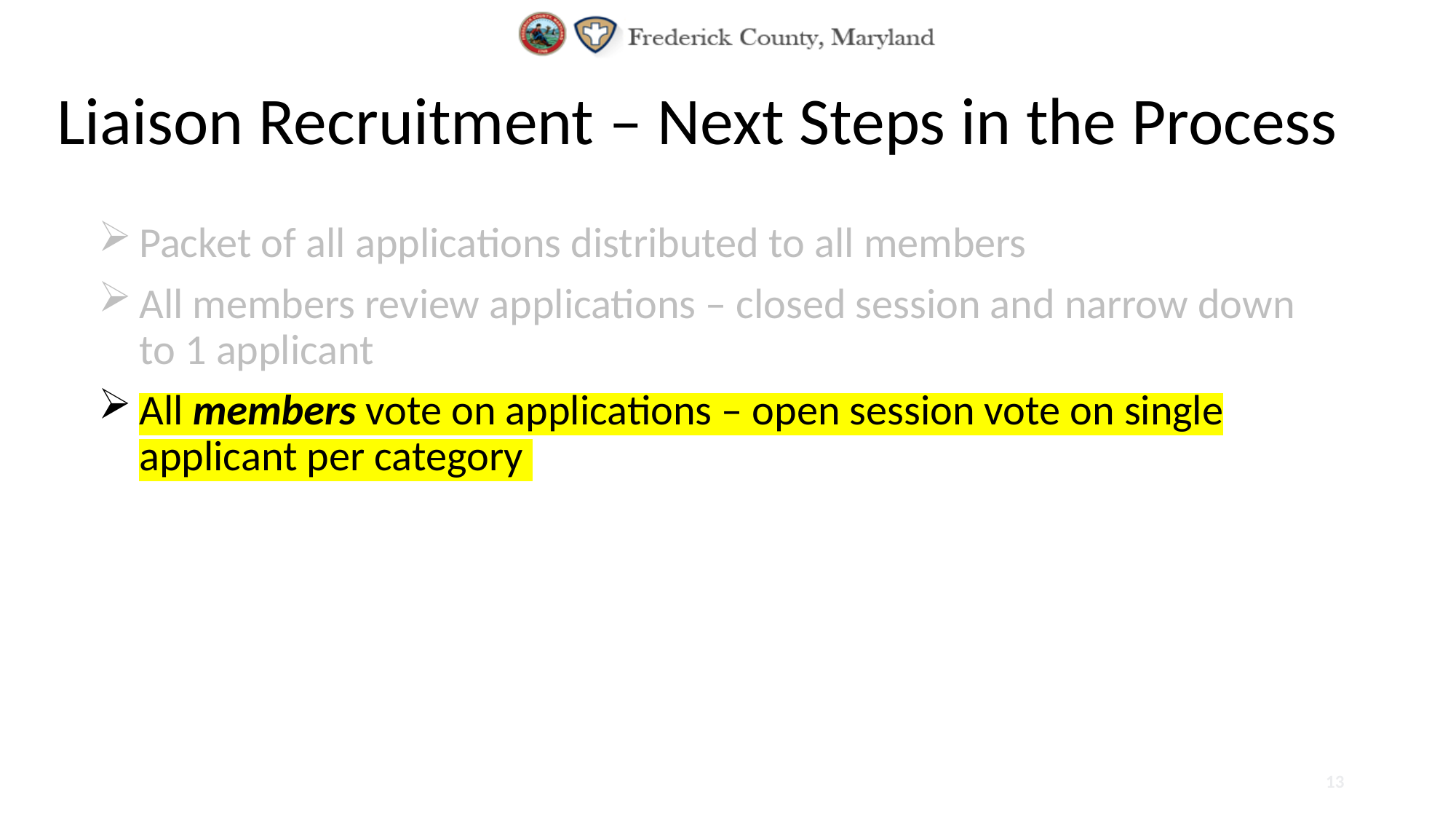

# Liaison Recruitment – Next Steps in the Process
Packet of all applications distributed to all members
All members review applications – closed session and narrow down to 1 applicant
All members vote on applications – open session vote on single applicant per category

13